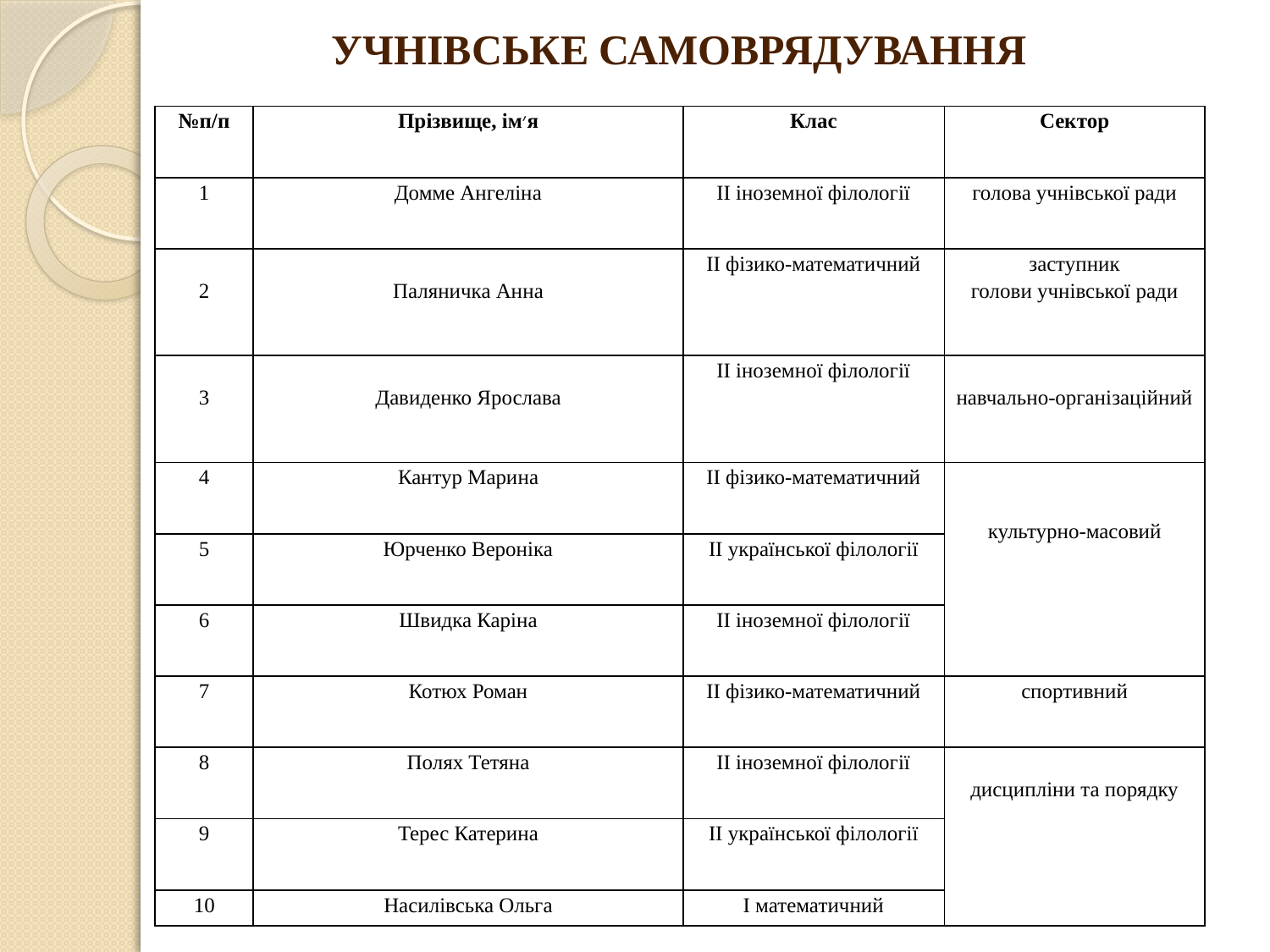

УЧНІВСЬКЕ САМОВРЯДУВАННЯ

| №п/п | Прізвище, ім׳я | Клас | Сектор |
| --- | --- | --- | --- |
| 1 | Домме Ангеліна | ІІ іноземної філології | голова учнівської ради |
| 2 | Паляничка Анна | ІІ фізико-математичний | заступник голови учнівської ради |
| 3 | Давиденко Ярослава | ІІ іноземної філології | навчально-організаційний |
| 4 | Кантур Марина | ІІ фізико-математичний | культурно-масовий |
| 5 | Юрченко Вероніка | ІІ української філології |  |
| 6 | Швидка Каріна | ІІ іноземної філології |  |
| 7 | Котюх Роман | ІІ фізико-математичний | спортивний |
| 8 | Полях Тетяна | ІІ іноземної філології | дисципліни та порядку |
| 9 | Терес Катерина | ІІ української філології |  |
| 10 | Насилівська Ольга | І математичний |  |